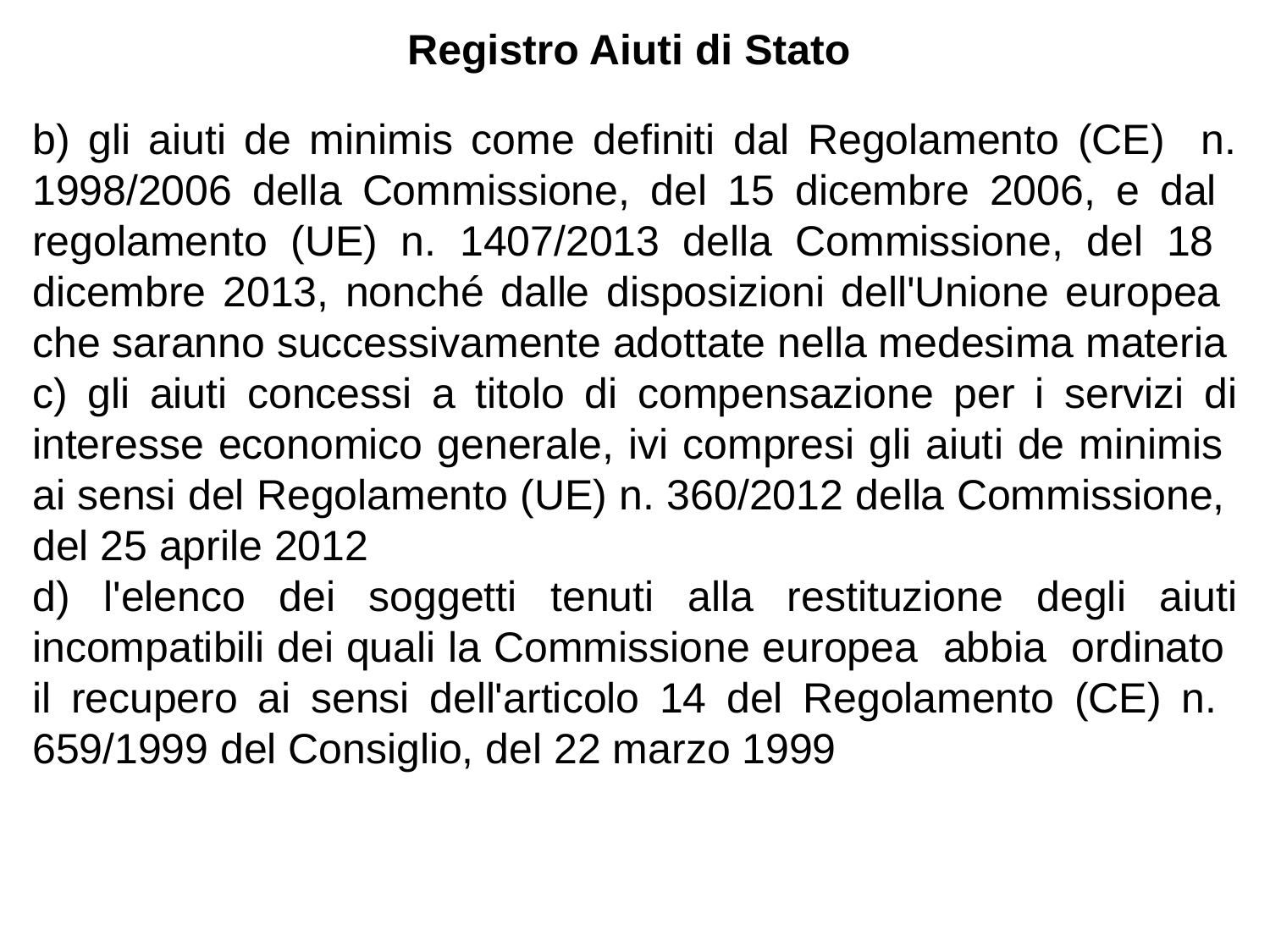

Registro Aiuti di Stato
b) gli aiuti de minimis come definiti dal Regolamento (CE)  n. 1998/2006 della Commissione, del 15 dicembre 2006, e dal  regolamento (UE) n. 1407/2013 della Commissione, del 18  dicembre 2013, nonché dalle disposizioni dell'Unione europea  che saranno successivamente adottate nella medesima materia
c) gli aiuti concessi a titolo di compensazione per i servizi di interesse economico generale, ivi compresi gli aiuti de minimis  ai sensi del Regolamento (UE) n. 360/2012 della Commissione,  del 25 aprile 2012
d) l'elenco dei soggetti tenuti alla restituzione degli aiuti incompatibili dei quali la Commissione europea  abbia  ordinato  il recupero ai sensi dell'articolo 14 del Regolamento (CE) n.  659/1999 del Consiglio, del 22 marzo 1999